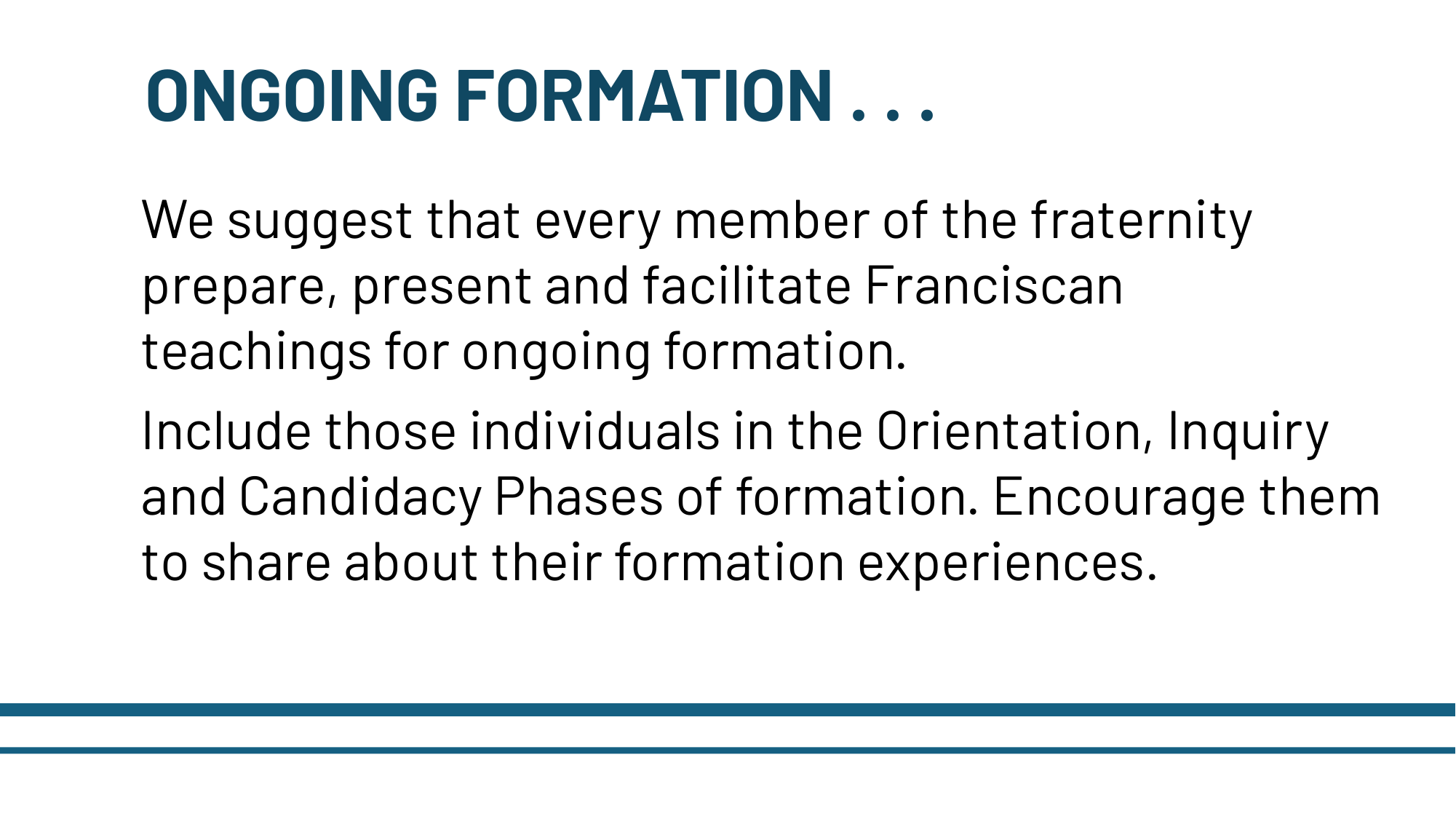

ONGOING Formation . . .
We suggest that every member of the fraternity prepare, present and facilitate Franciscan
teachings for ongoing formation.

Include those individuals in the Orientation, Inquiry and Candidacy Phases of formation. Encourage them to share about their formation experiences.